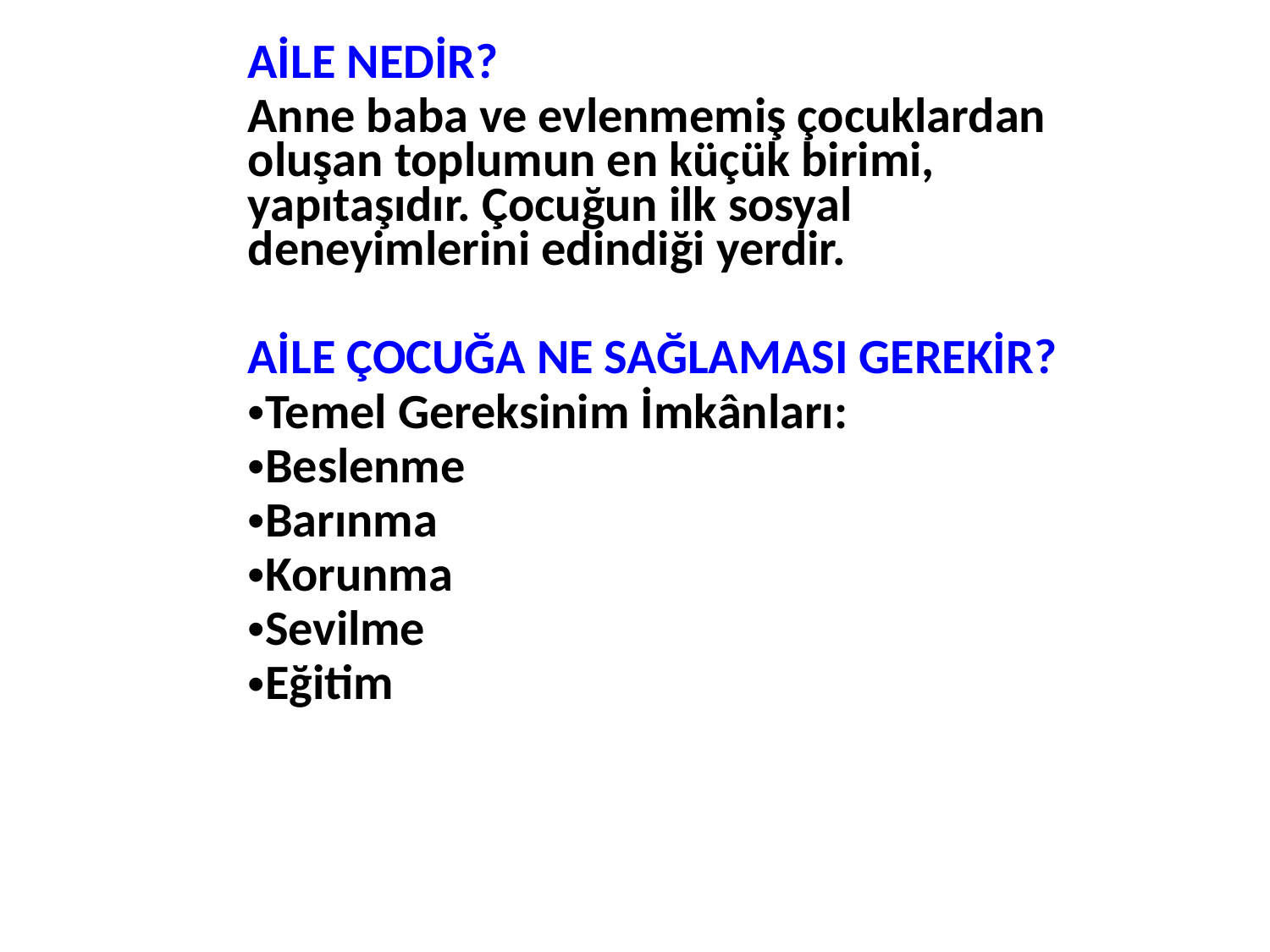

AİLE NEDİR?
Anne baba ve evlenmemiş çocuklardan oluşan toplumun en küçük birimi, yapıtaşıdır. Çocuğun ilk sosyal     deneyimlerini edindiği yerdir.

AİLE ÇOCUĞA NE SAĞLAMASI GEREKİR?
Temel Gereksinim İmkânları:
Beslenme
Barınma
Korunma
Sevilme
Eğitim